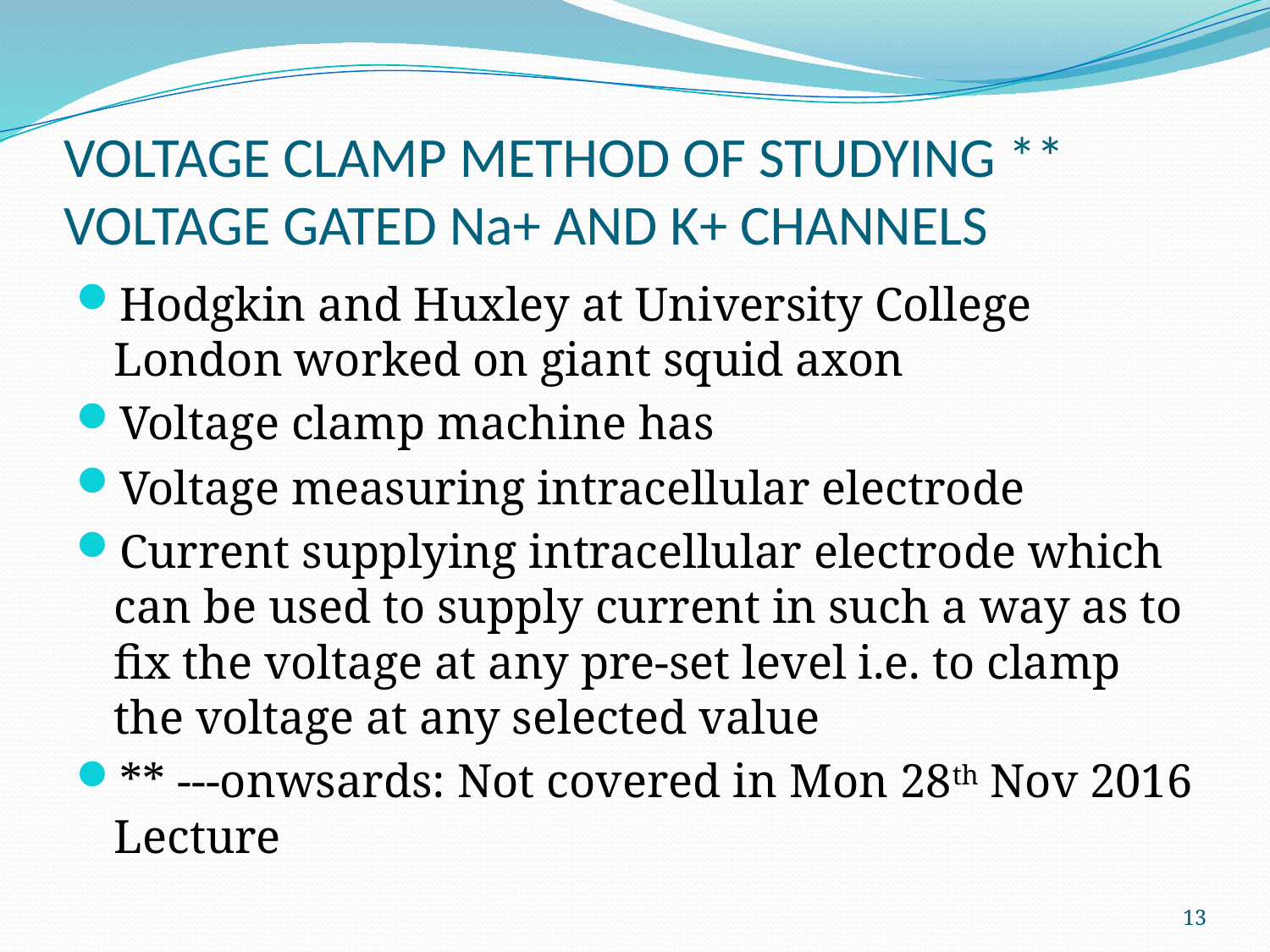

# VOLTAGE CLAMP METHOD OF STUDYING ** VOLTAGE GATED Na+ AND K+ CHANNELS
Hodgkin and Huxley at University College London worked on giant squid axon
Voltage clamp machine has
Voltage measuring intracellular electrode
Current supplying intracellular electrode which can be used to supply current in such a way as to fix the voltage at any pre-set level i.e. to clamp the voltage at any selected value
** ---onwsards: Not covered in Mon 28th Nov 2016 Lecture
13